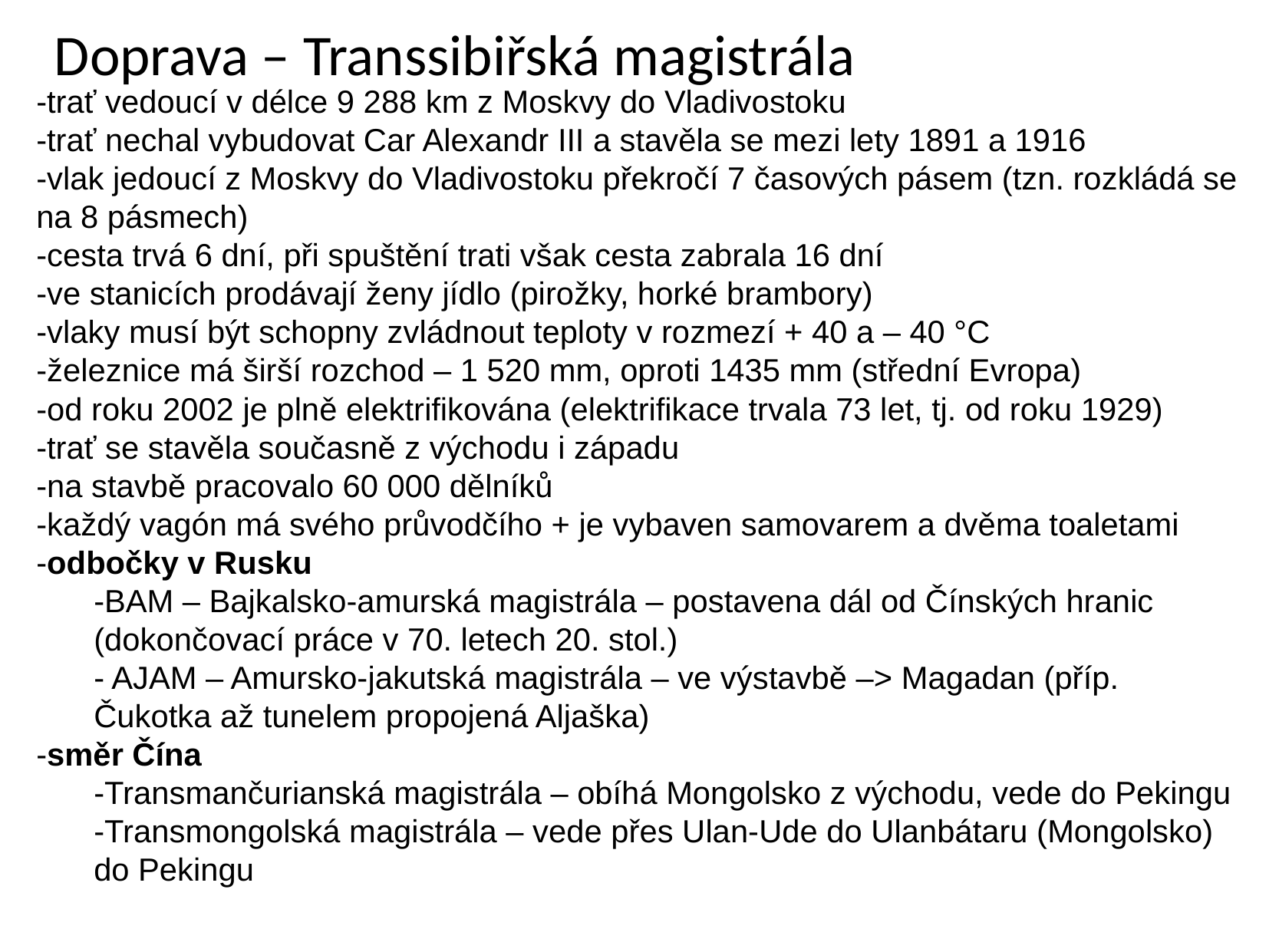

Doprava – Transsibiřská magistrála
-trať vedoucí v délce 9 288 km z Moskvy do Vladivostoku
-trať nechal vybudovat Car Alexandr III a stavěla se mezi lety 1891 a 1916
-vlak jedoucí z Moskvy do Vladivostoku překročí 7 časových pásem (tzn. rozkládá se na 8 pásmech)
-cesta trvá 6 dní, při spuštění trati však cesta zabrala 16 dní
-ve stanicích prodávají ženy jídlo (pirožky, horké brambory)
-vlaky musí být schopny zvládnout teploty v rozmezí + 40 a – 40 °C
-železnice má širší rozchod – 1 520 mm, oproti 1435 mm (střední Evropa)
-od roku 2002 je plně elektrifikována (elektrifikace trvala 73 let, tj. od roku 1929)
-trať se stavěla současně z východu i západu
-na stavbě pracovalo 60 000 dělníků
-každý vagón má svého průvodčího + je vybaven samovarem a dvěma toaletami
-odbočky v Rusku
-BAM – Bajkalsko-amurská magistrála – postavena dál od Čínských hranic (dokončovací práce v 70. letech 20. stol.)
- AJAM – Amursko-jakutská magistrála – ve výstavbě –> Magadan (příp. Čukotka až tunelem propojená Aljaška)
-směr Čína
-Transmančurianská magistrála – obíhá Mongolsko z východu, vede do Pekingu
-Transmongolská magistrála – vede přes Ulan-Ude do Ulanbátaru (Mongolsko) do Pekingu